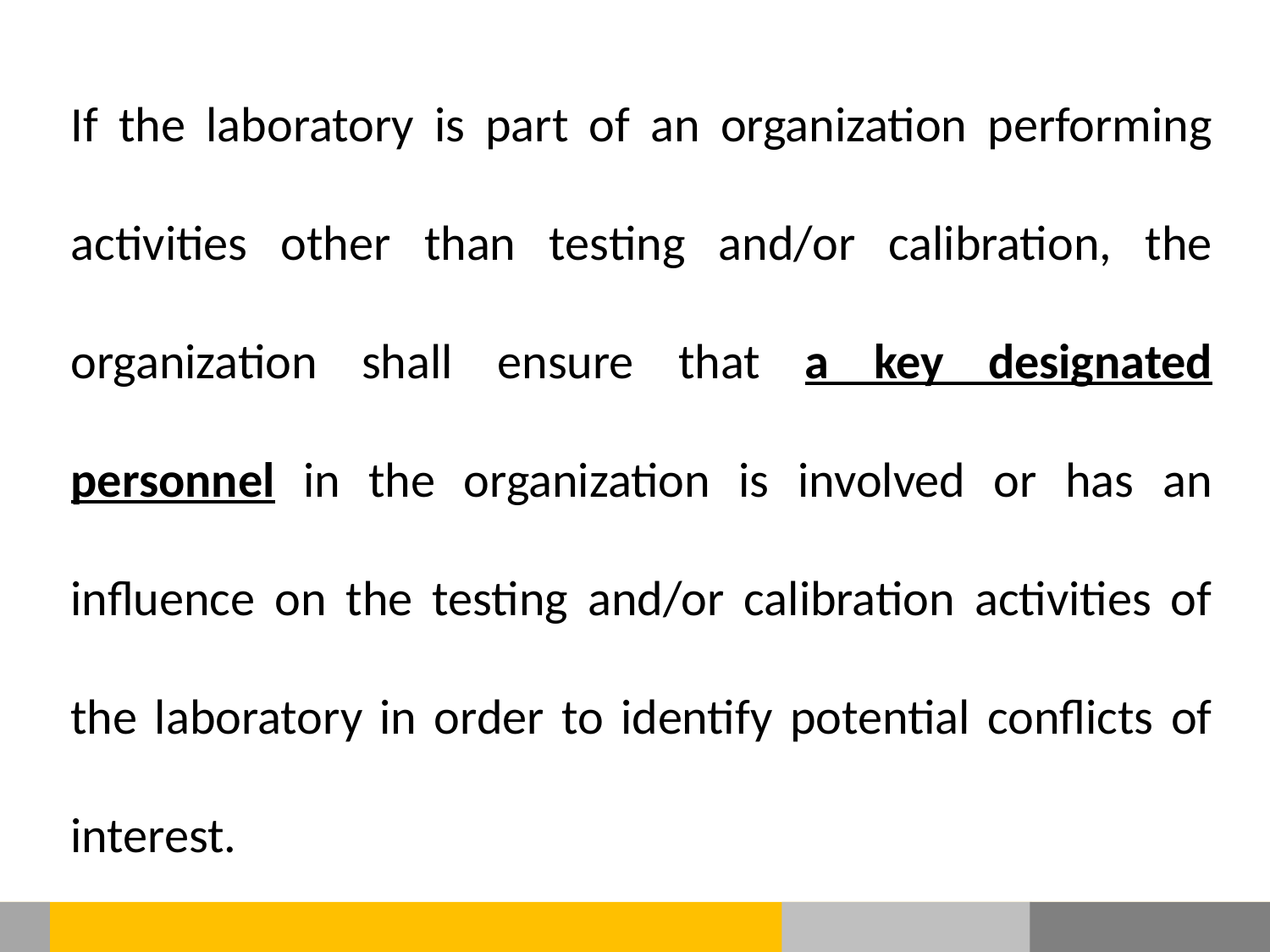

If the laboratory is part of an organization performing activities other than testing and/or calibration, the organization shall ensure that a key designated personnel in the organization is involved or has an influence on the testing and/or calibration activities of the laboratory in order to identify potential conflicts of interest.